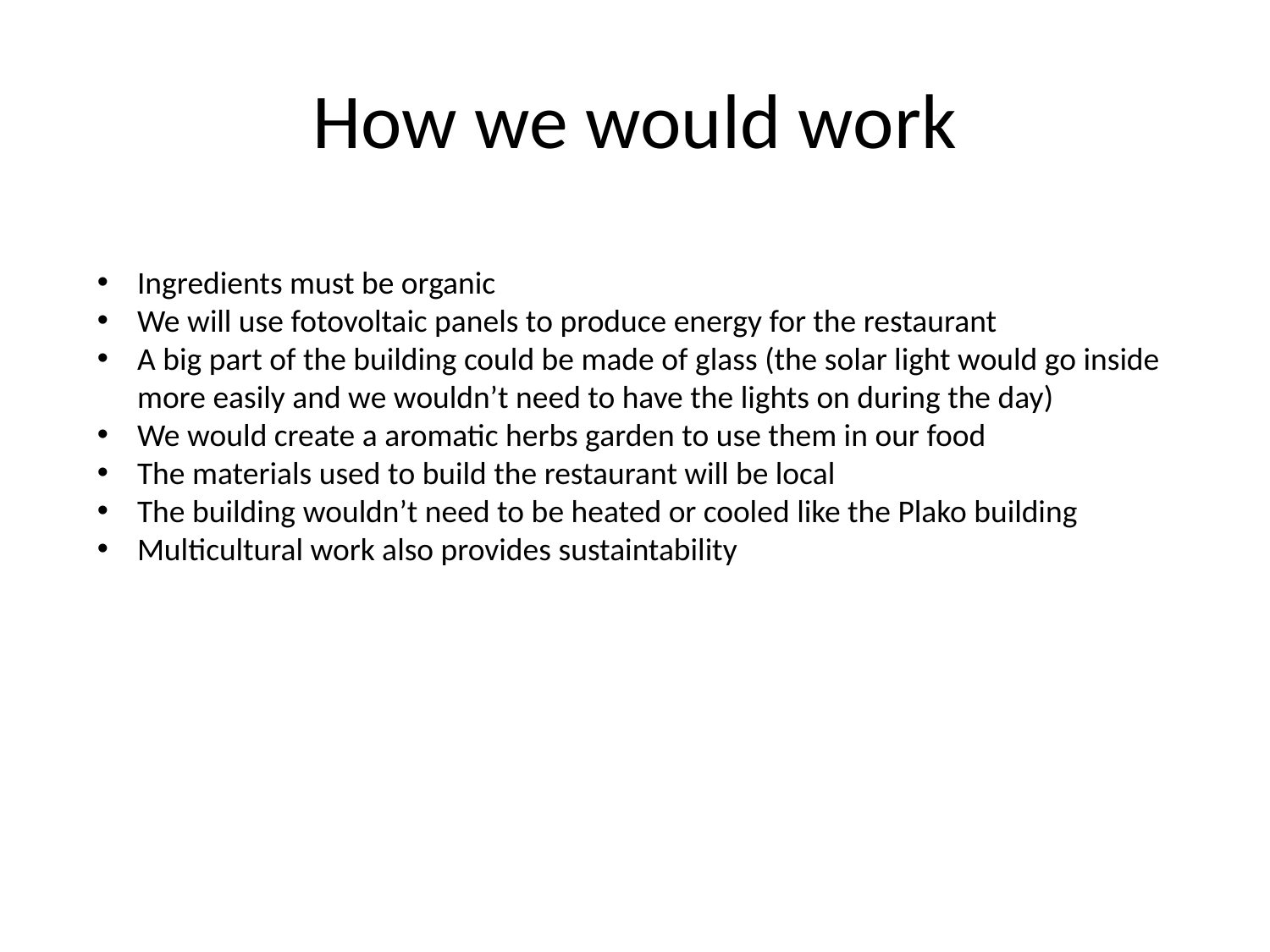

# How we would work
Ingredients must be organic
We will use fotovoltaic panels to produce energy for the restaurant
A big part of the building could be made of glass (the solar light would go inside more easily and we wouldn’t need to have the lights on during the day)
We would create a aromatic herbs garden to use them in our food
The materials used to build the restaurant will be local
The building wouldn’t need to be heated or cooled like the Plako building
Multicultural work also provides sustaintability